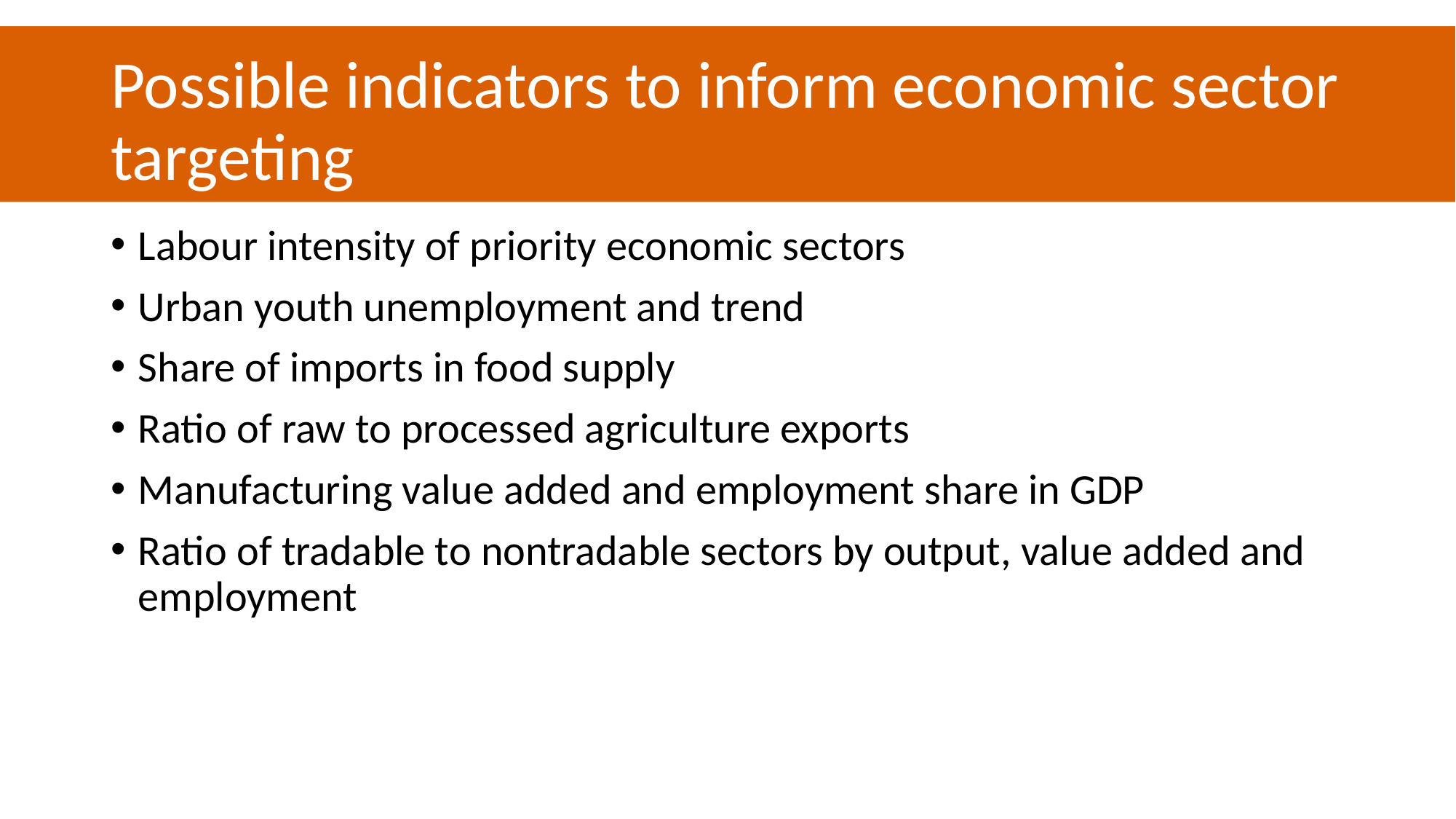

# Possible indicators to inform economic sector targeting
Labour intensity of priority economic sectors
Urban youth unemployment and trend
Share of imports in food supply
Ratio of raw to processed agriculture exports
Manufacturing value added and employment share in GDP
Ratio of tradable to nontradable sectors by output, value added and employment